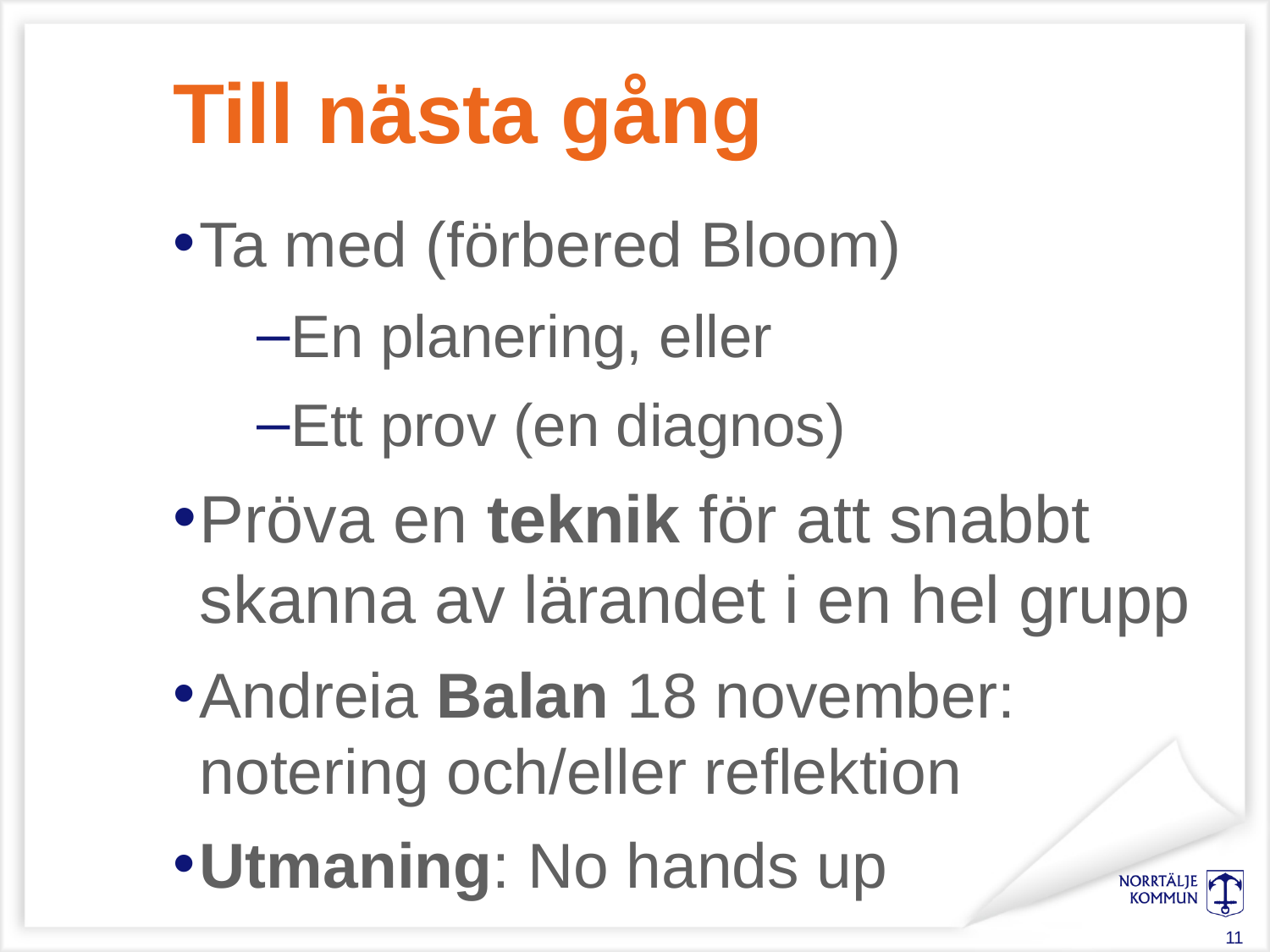

# Till nästa gång
Ta med (förbered Bloom)
En planering, eller
Ett prov (en diagnos)
Pröva en teknik för att snabbt skanna av lärandet i en hel grupp
Andreia Balan 18 november: notering och/eller reflektion
Utmaning: No hands up

11